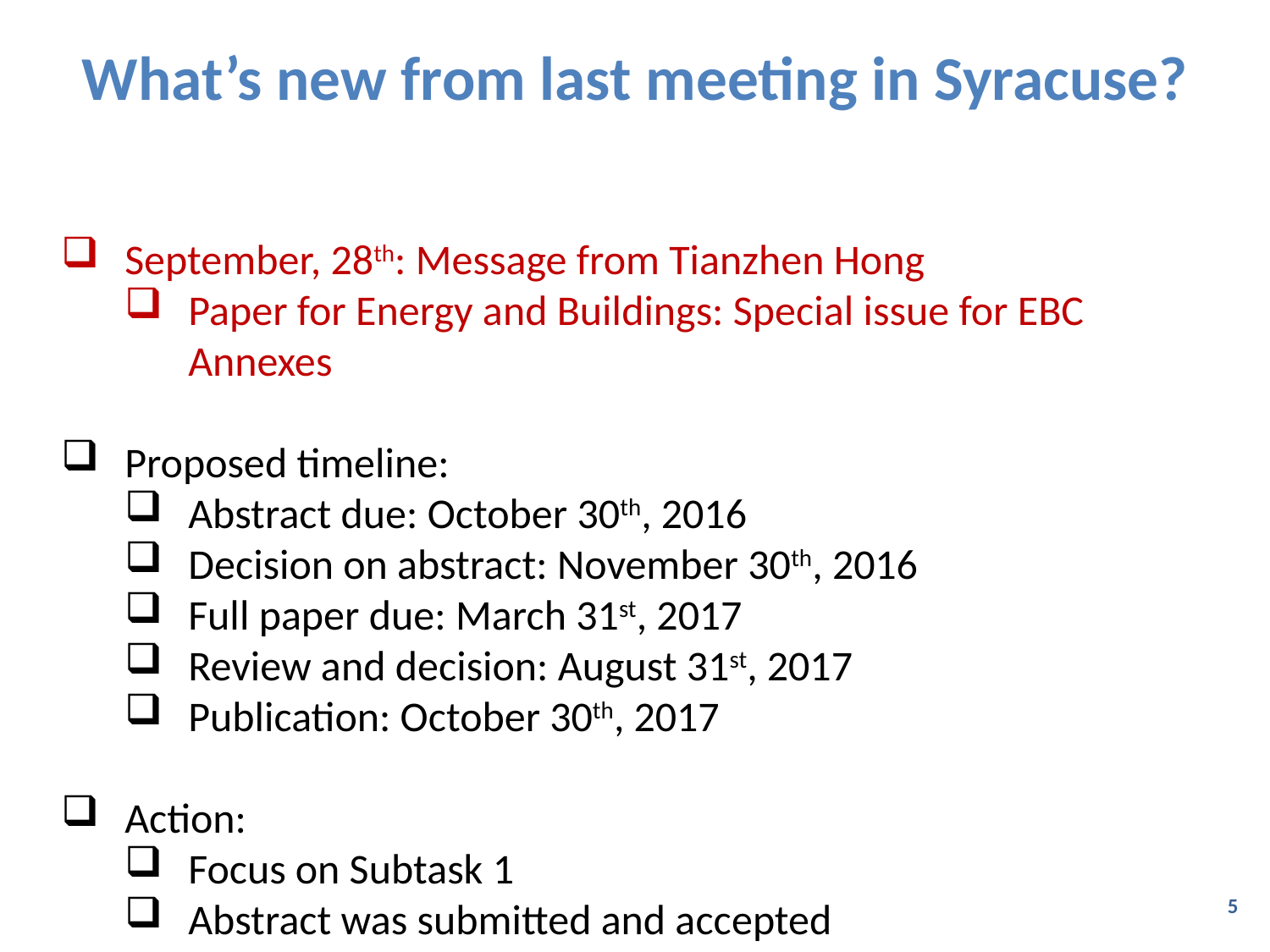

# What’s new from last meeting in Syracuse?
September, 28th: Message from Tianzhen Hong
Paper for Energy and Buildings: Special issue for EBC Annexes

Proposed timeline:
Abstract due: October 30th, 2016
Decision on abstract: November 30th, 2016
Full paper due: March 31st, 2017
Review and decision: August 31st, 2017
Publication: October 30th, 2017

Action:
Focus on Subtask 1
Abstract was submitted and accepted
5